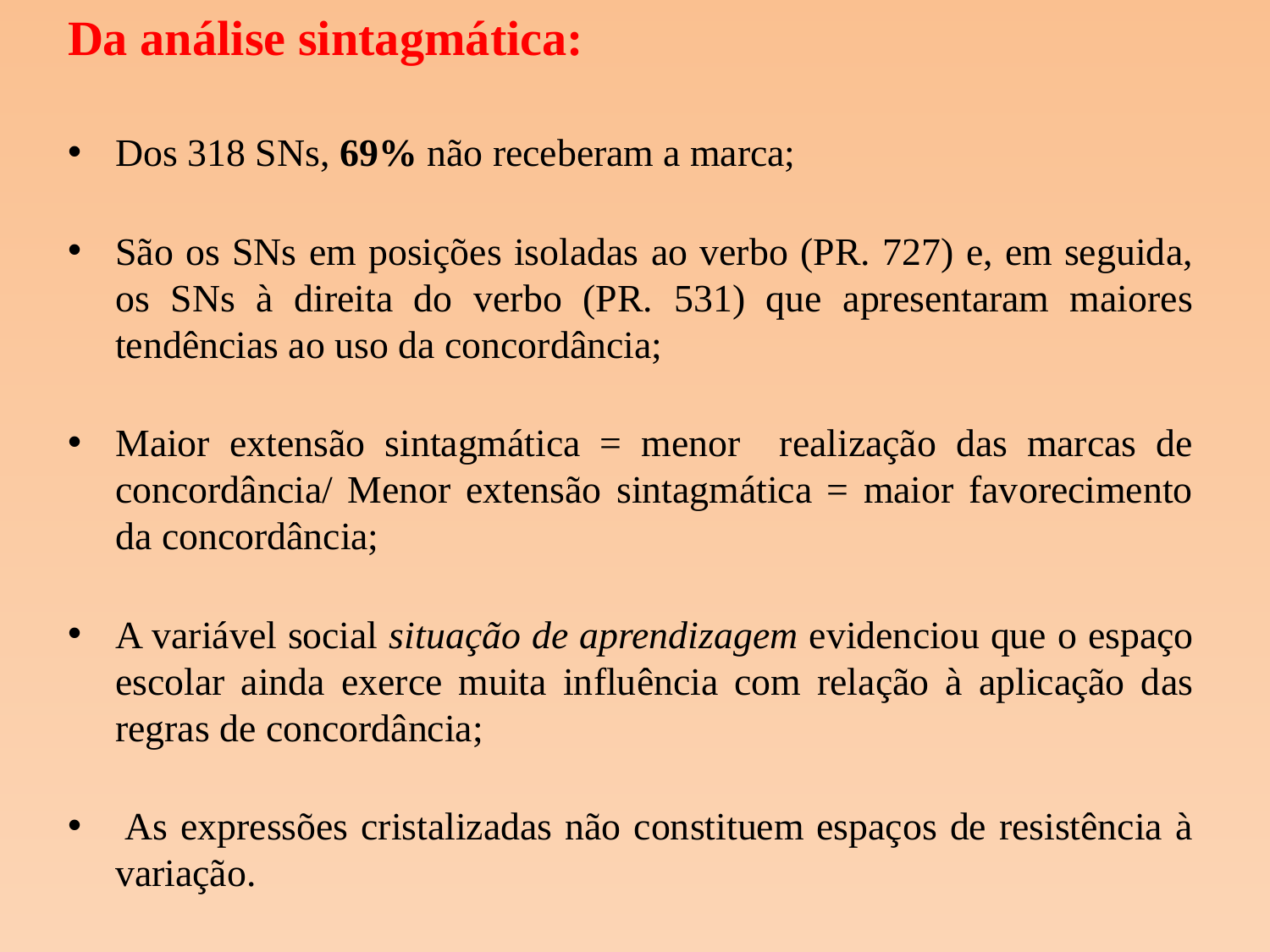

Da análise sintagmática:

Dos 318 SNs, 69% não receberam a marca;

São os SNs em posições isoladas ao verbo (PR. 727) e, em seguida, os SNs à direita do verbo (PR. 531) que apresentaram maiores tendências ao uso da concordância;

Maior extensão sintagmática = menor  realização das marcas de concordância/ Menor extensão sintagmática = maior favorecimento da concordância;

A variável social situação de aprendizagem evidenciou que o espaço escolar ainda exerce muita influência com relação à aplicação das regras de concordância;

 As expressões cristalizadas não constituem espaços de resistência à variação.